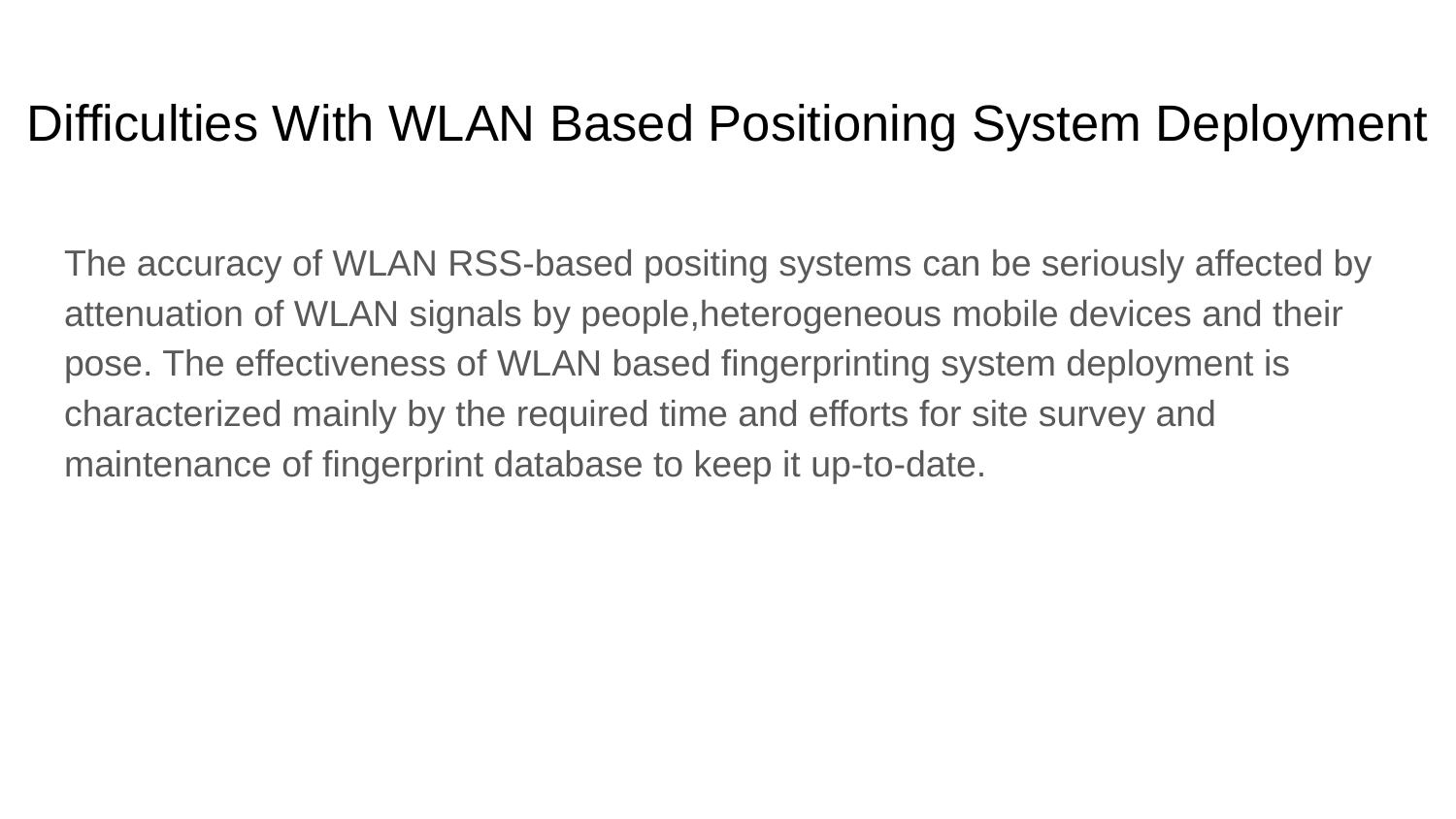

# Difficulties With WLAN Based Positioning System Deployment
The accuracy of WLAN RSS-based positing systems can be seriously affected by attenuation of WLAN signals by people,heterogeneous mobile devices and their pose. The effectiveness of WLAN based fingerprinting system deployment is characterized mainly by the required time and efforts for site survey and maintenance of fingerprint database to keep it up-to-date.